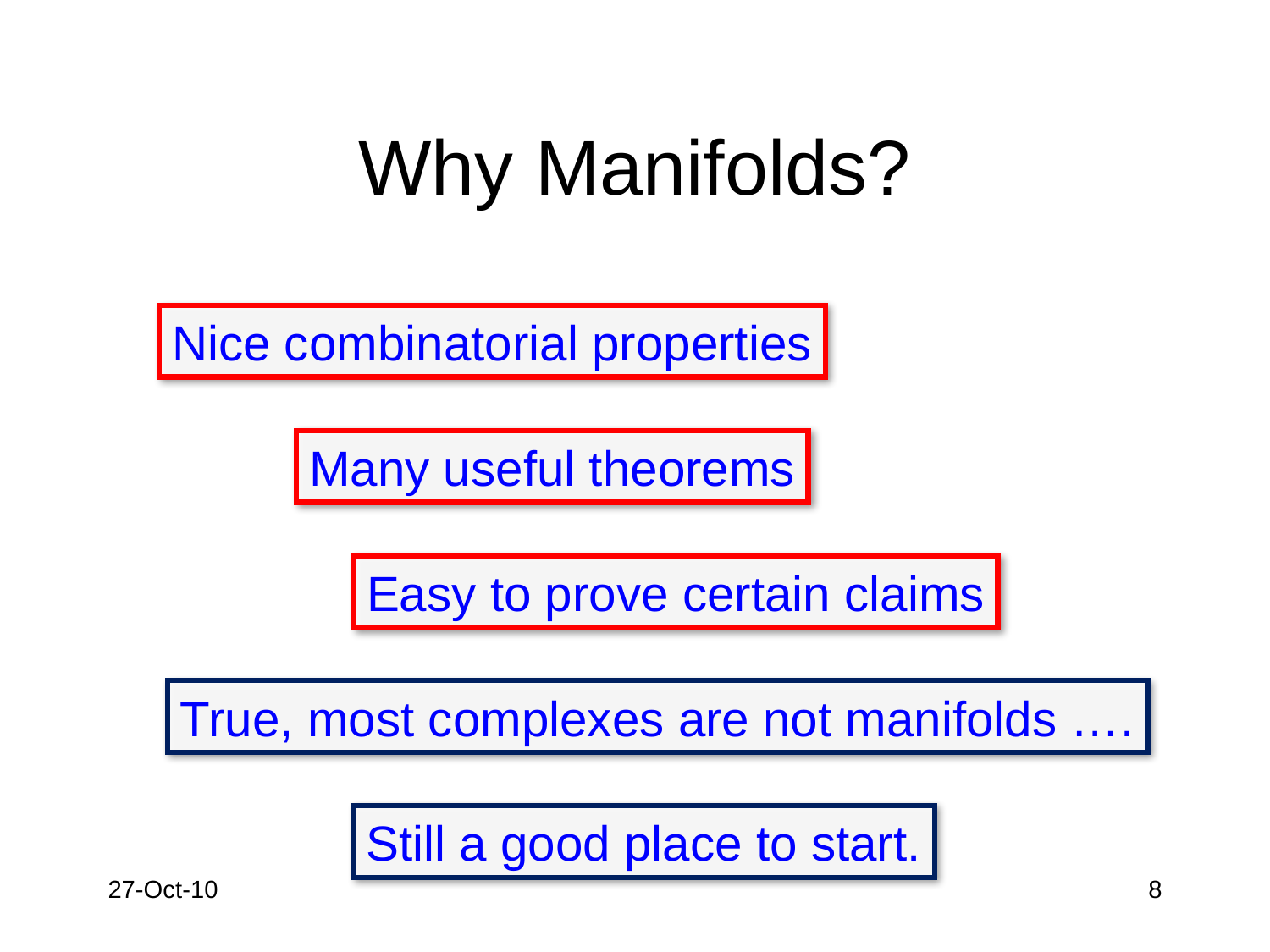

# Why Manifolds?
Nice combinatorial properties
Many useful theorems
Easy to prove certain claims
True, most complexes are not manifolds ….
Still a good place to start.
27-Oct-10
8